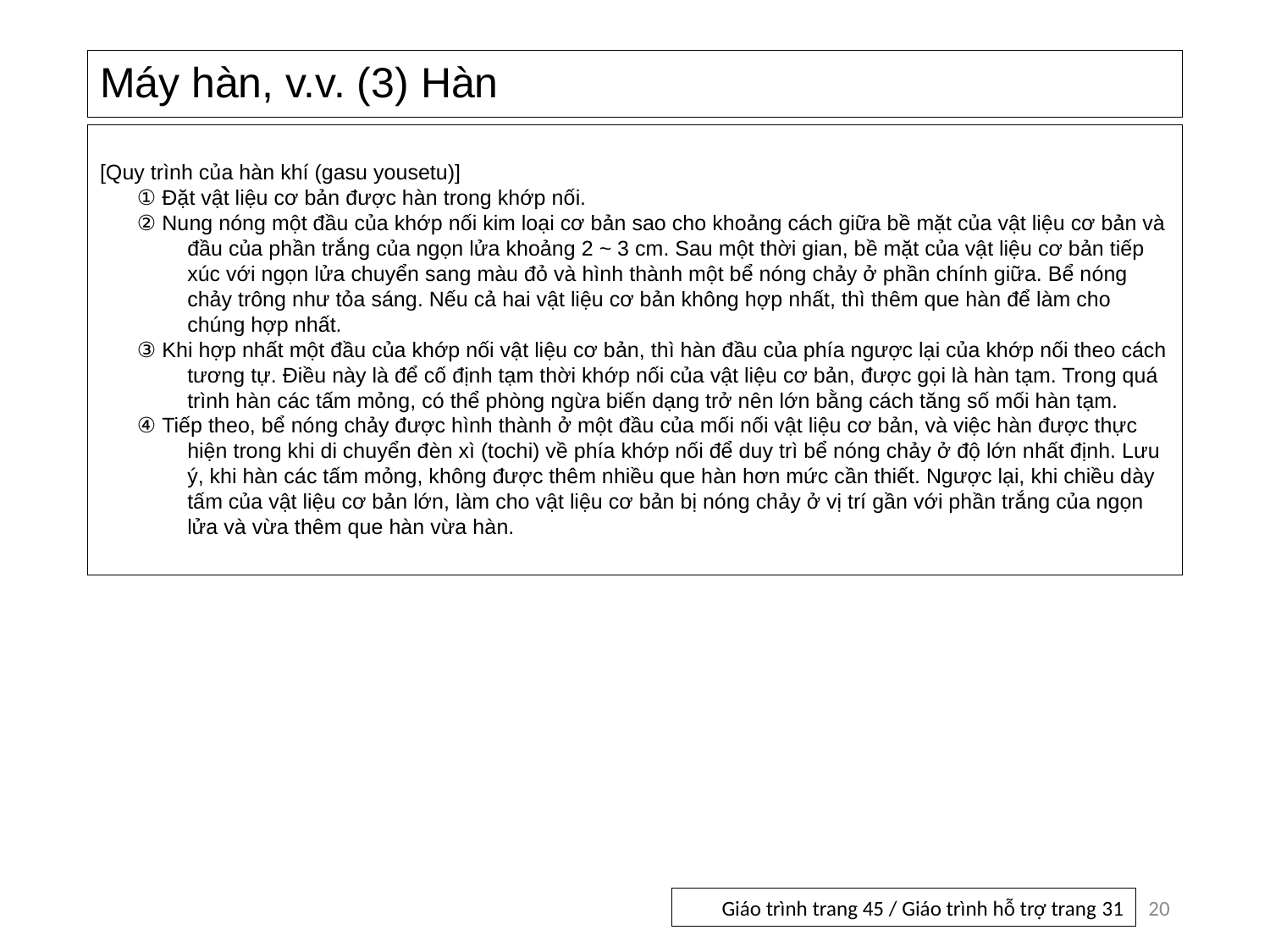

# Máy hàn, v.v. (3) Hàn
[Quy trình của hàn khí (gasu yousetu)]
① Đặt vật liệu cơ bản được hàn trong khớp nối.
② Nung nóng một đầu của khớp nối kim loại cơ bản sao cho khoảng cách giữa bề mặt của vật liệu cơ bản và đầu của phần trắng của ngọn lửa khoảng 2 ~ 3 cm. Sau một thời gian, bề mặt của vật liệu cơ bản tiếp xúc với ngọn lửa chuyển sang màu đỏ và hình thành một bể nóng chảy ở phần chính giữa. Bể nóng chảy trông như tỏa sáng. Nếu cả hai vật liệu cơ bản không hợp nhất, thì thêm que hàn để làm cho chúng hợp nhất.
③ Khi hợp nhất một đầu của khớp nối vật liệu cơ bản, thì hàn đầu của phía ngược lại của khớp nối theo cách tương tự. Điều này là để cố định tạm thời khớp nối của vật liệu cơ bản, được gọi là hàn tạm. Trong quá trình hàn các tấm mỏng, có thể phòng ngừa biến dạng trở nên lớn bằng cách tăng số mối hàn tạm.
④ Tiếp theo, bể nóng chảy được hình thành ở một đầu của mối nối vật liệu cơ bản, và việc hàn được thực hiện trong khi di chuyển đèn xì (tochi) về phía khớp nối để duy trì bể nóng chảy ở độ lớn nhất định. Lưu ý, khi hàn các tấm mỏng, không được thêm nhiều que hàn hơn mức cần thiết. Ngược lại, khi chiều dày tấm của vật liệu cơ bản lớn, làm cho vật liệu cơ bản bị nóng chảy ở vị trí gần với phần trắng của ngọn lửa và vừa thêm que hàn vừa hàn.
20
Giáo trình trang 45 / Giáo trình hỗ trợ trang 31